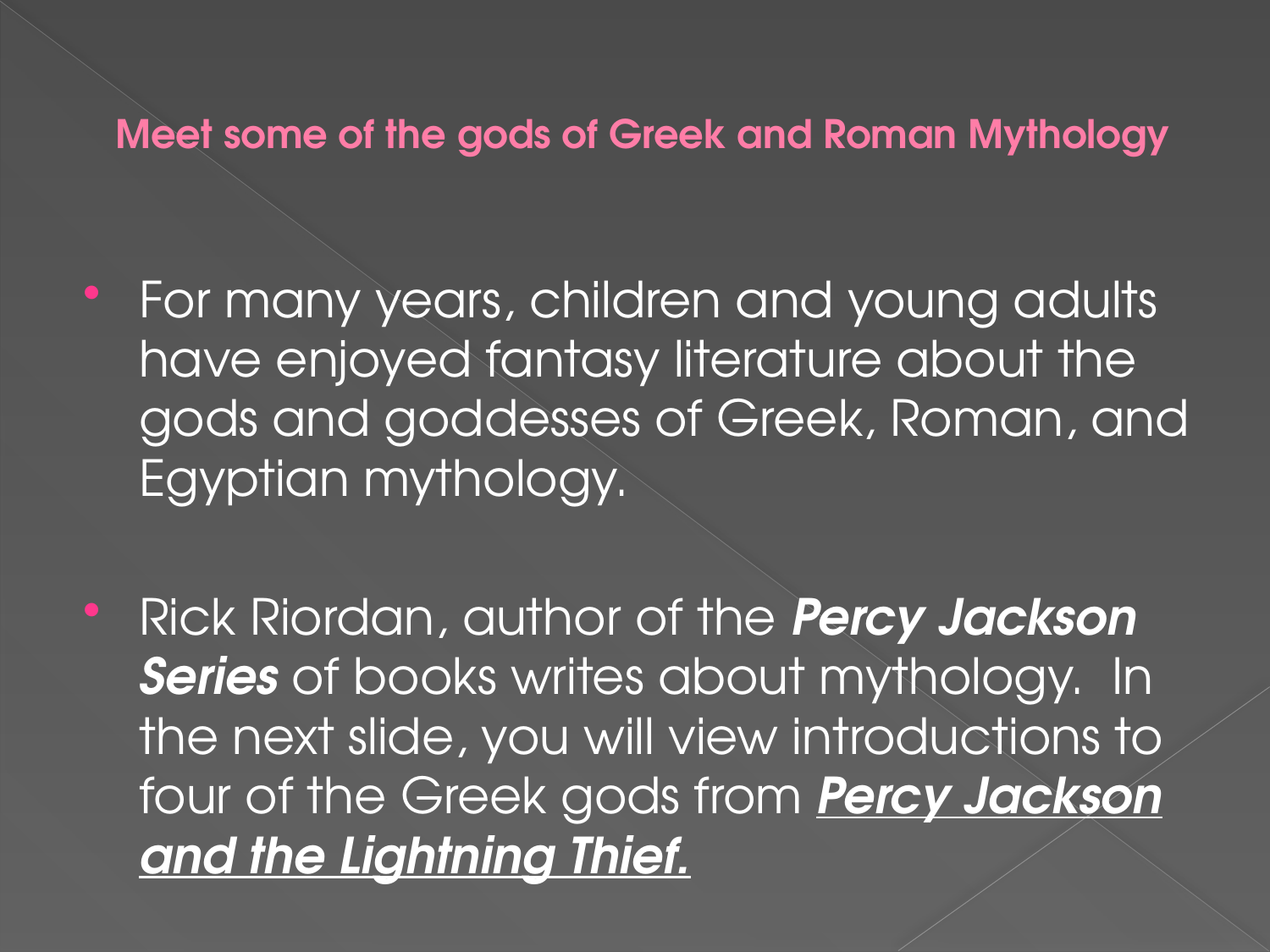

# Meet some of the gods of Greek and Roman Mythology
For many years, children and young adults have enjoyed fantasy literature about the gods and goddesses of Greek, Roman, and Egyptian mythology.

Rick Riordan, author of the Percy Jackson Series of books writes about mythology.  In the next slide, you will view introductions to four of the Greek gods from Percy Jackson and the Lightning Thief.